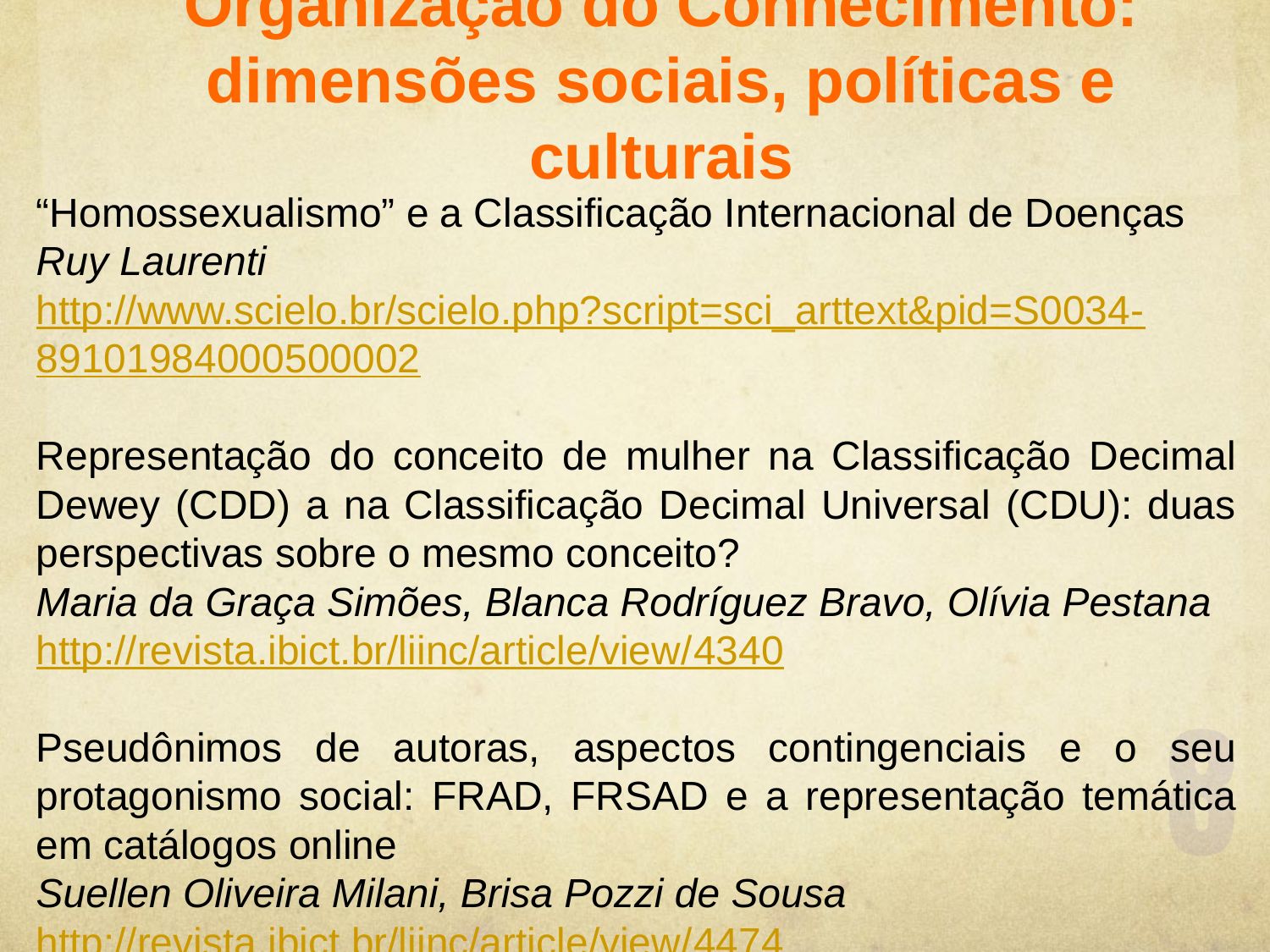

# Organização do Conhecimento: dimensões sociais, políticas e culturais

“Homossexualismo” e a Classificação Internacional de Doenças
Ruy Laurenti
http://www.scielo.br/scielo.php?script=sci_arttext&pid=S0034-89101984000500002

Representação do conceito de mulher na Classificação Decimal Dewey (CDD) a na Classificação Decimal Universal (CDU): duas perspectivas sobre o mesmo conceito?
Maria da Graça Simões, Blanca Rodríguez Bravo, Olívia Pestana
http://revista.ibict.br/liinc/article/view/4340

Pseudônimos de autoras, aspectos contingenciais e o seu protagonismo social: FRAD, FRSAD e a representação temática em catálogos online
Suellen Oliveira Milani, Brisa Pozzi de Sousa
http://revista.ibict.br/liinc/article/view/4474
8